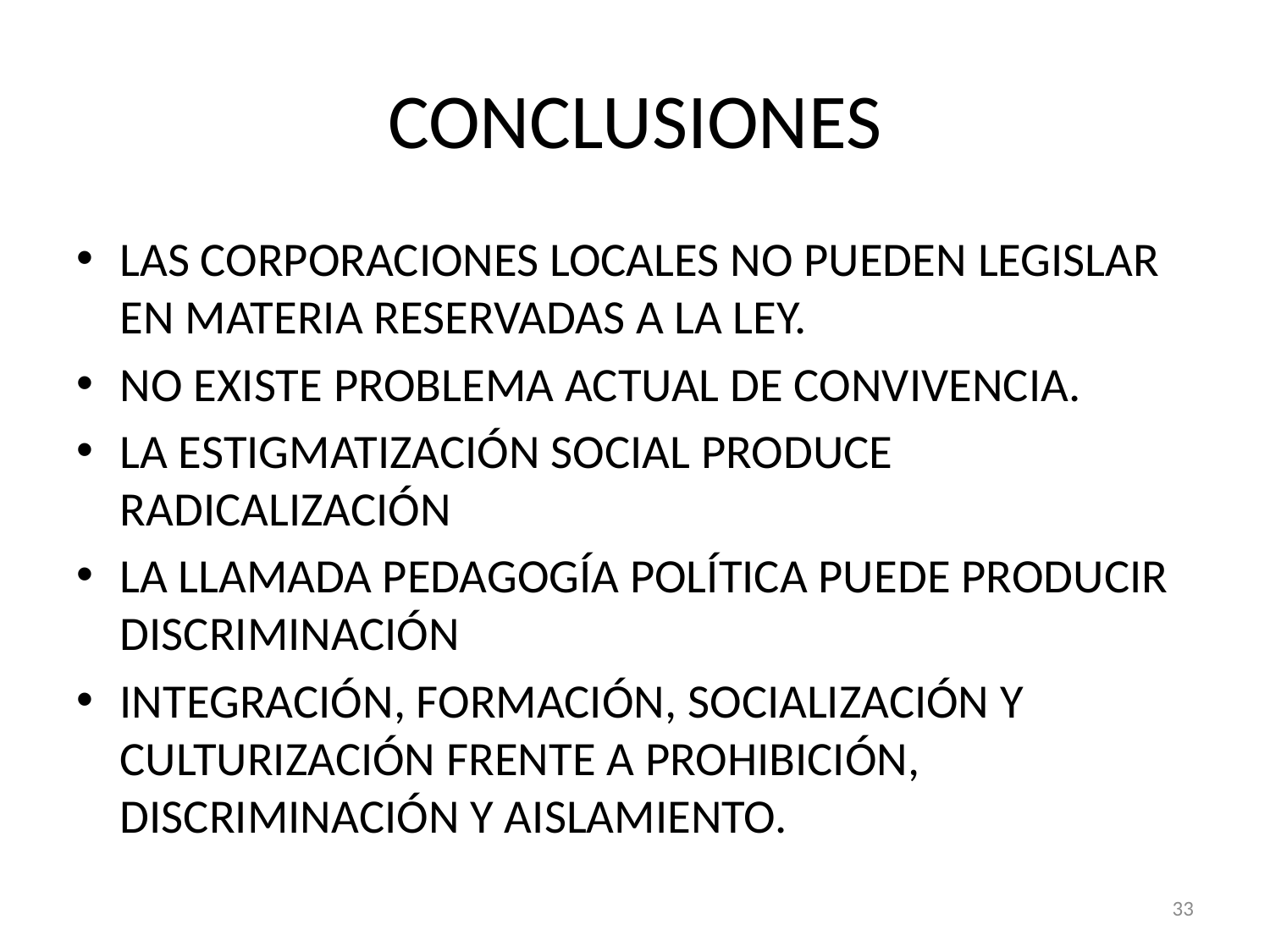

# CONCLUSIONES
LAS CORPORACIONES LOCALES NO PUEDEN LEGISLAR EN MATERIA RESERVADAS A LA LEY.
NO EXISTE PROBLEMA ACTUAL DE CONVIVENCIA.
LA ESTIGMATIZACIÓN SOCIAL PRODUCE RADICALIZACIÓN
LA LLAMADA PEDAGOGÍA POLÍTICA PUEDE PRODUCIR DISCRIMINACIÓN
INTEGRACIÓN, FORMACIÓN, SOCIALIZACIÓN Y CULTURIZACIÓN FRENTE A PROHIBICIÓN, DISCRIMINACIÓN Y AISLAMIENTO.
33